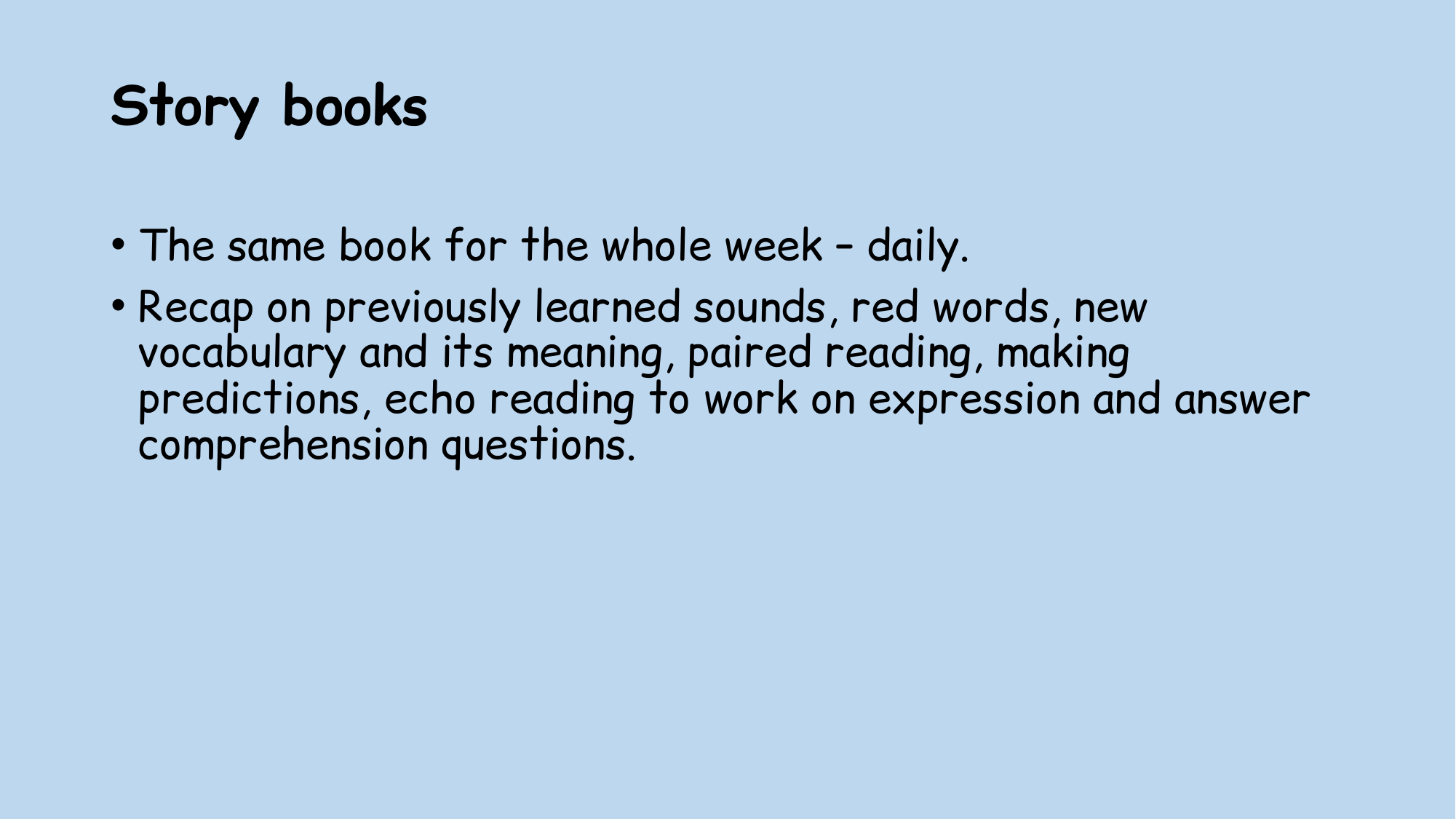

# Story books

The same book for the whole week – daily.
Recap on previously learned sounds, red words, new vocabulary and its meaning, paired reading, making predictions, echo reading to work on expression and answer comprehension questions.